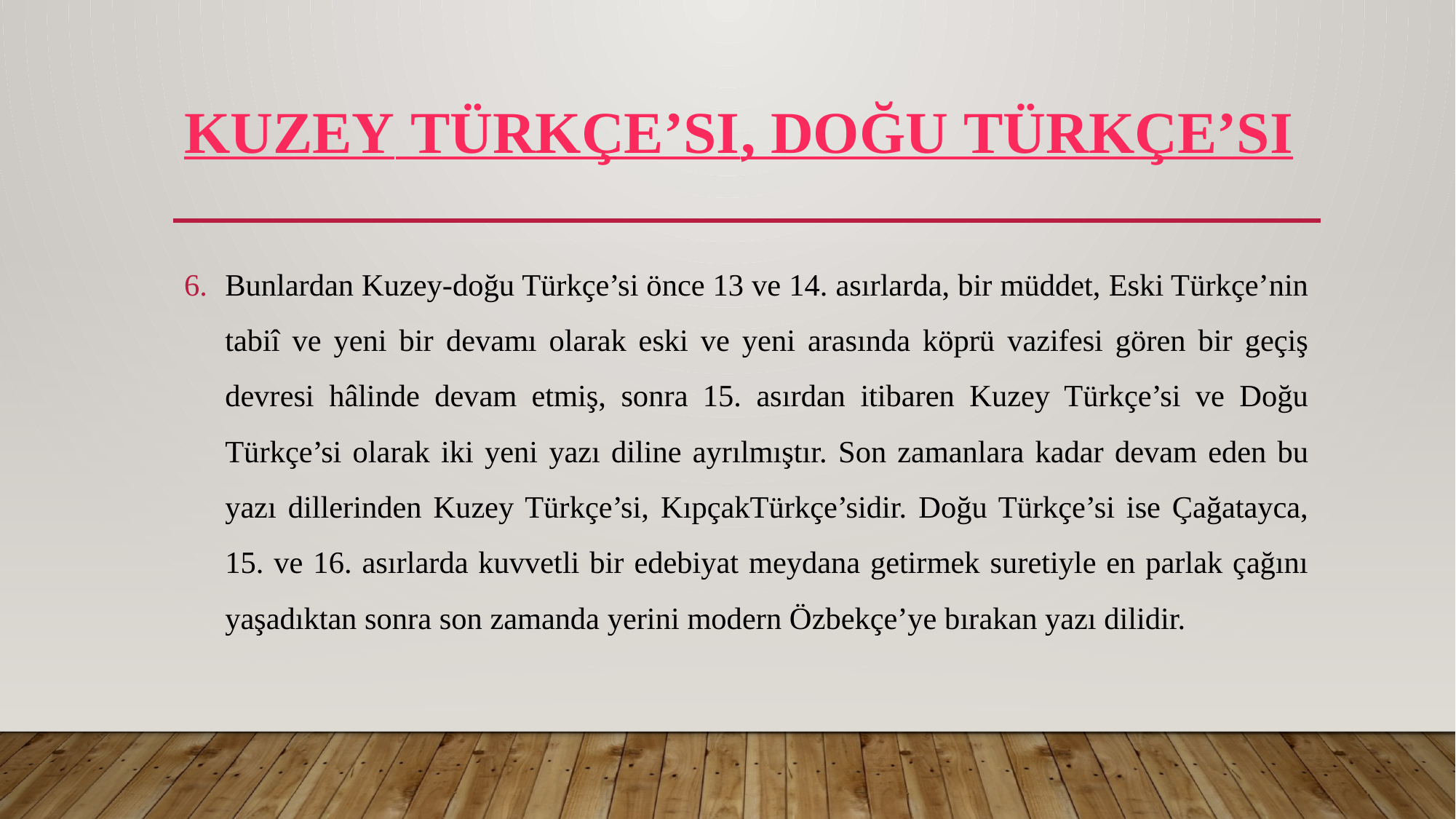

# Kuzey Türkçe’si, Doğu Türkçe’si
Bunlardan Kuzey-doğu Türkçe’si önce 13 ve 14. asırlarda, bir müddet, Eski Türkçe’nin tabiî ve yeni bir devamı olarak eski ve yeni arasında köprü vazifesi gören bir geçiş devresi hâlinde devam etmiş, sonra 15. asırdan itibaren Kuzey Türkçe’si ve Doğu Türkçe’si olarak iki yeni yazı diline ayrılmıştır. Son zamanlara kadar devam eden bu yazı dillerinden Kuzey Türkçe’si, KıpçakTürkçe’sidir. Doğu Türkçe’si ise Çağatayca, 15. ve 16. asırlarda kuvvetli bir edebiyat meydana getirmek suretiyle en parlak çağını yaşadıktan sonra son zamanda yerini modern Özbekçe’ye bırakan yazı dilidir.